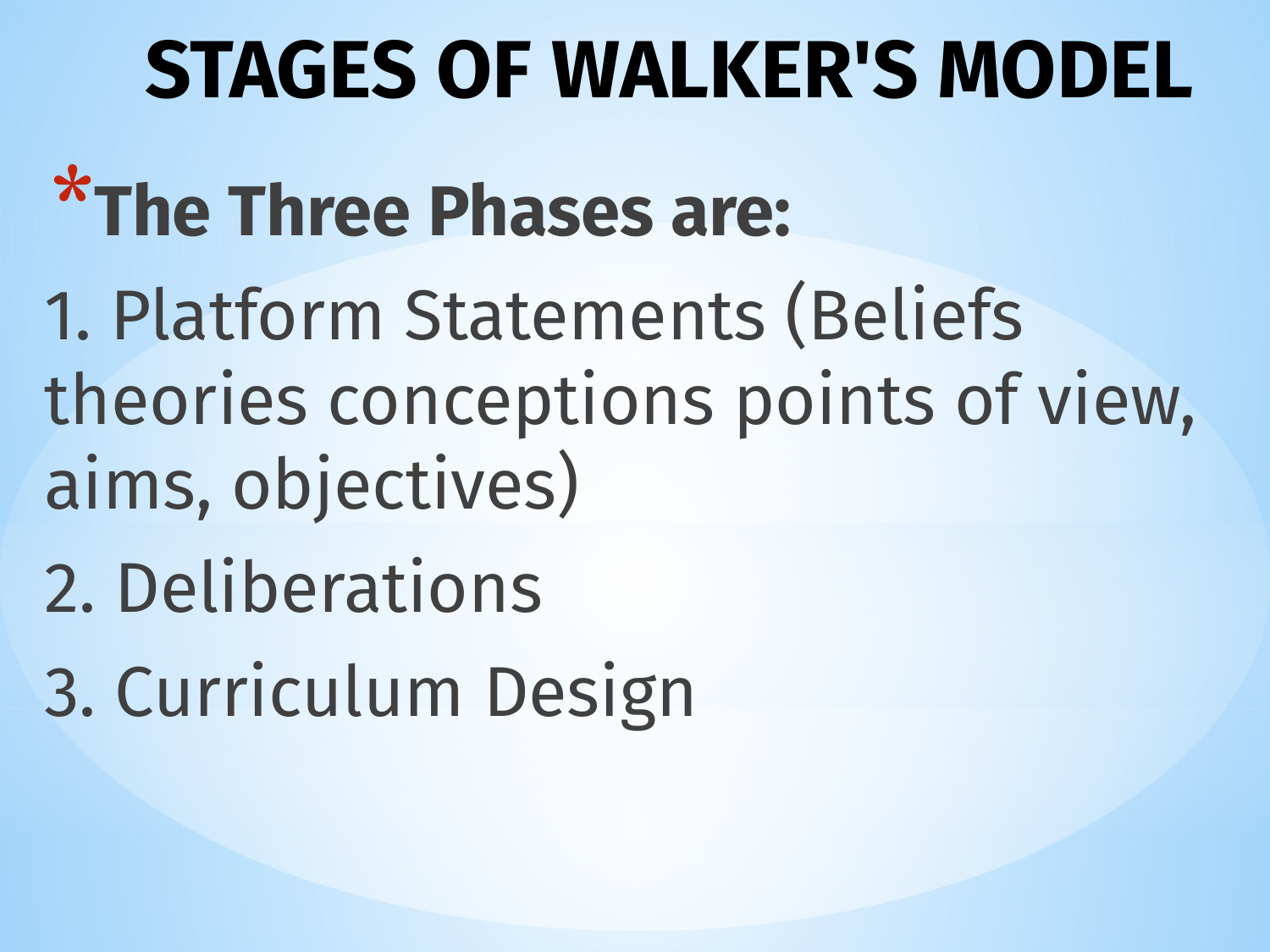

# STAGES OF WALKER'S MODEL
The Three Phases are:
1. Platform Statements (Beliefs theories conceptions points of view, aims, objectives)
2. Deliberations
3. Curriculum Design